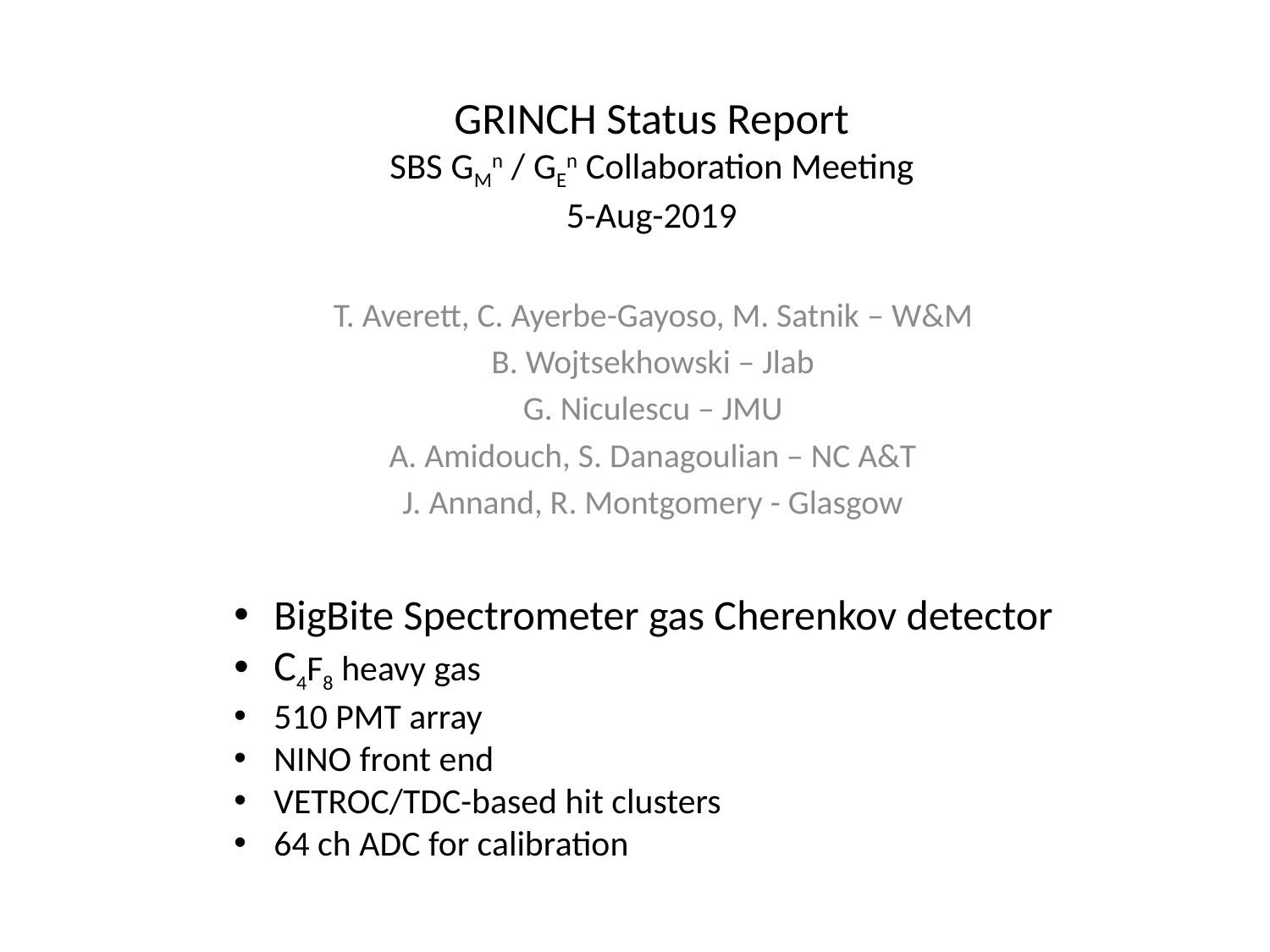

# GRINCH Status Report SBS GMn / GEn Collaboration Meeting 5-Aug-2019
T. Averett, C. Ayerbe-Gayoso, M. Satnik – W&M
B. Wojtsekhowski – Jlab
G. Niculescu – JMU
A. Amidouch, S. Danagoulian – NC A&T
J. Annand, R. Montgomery - Glasgow

BigBite Spectrometer gas Cherenkov detector
C4F8 heavy gas
510 PMT array
NINO front end
VETROC/TDC-based hit clusters
64 ch ADC for calibration